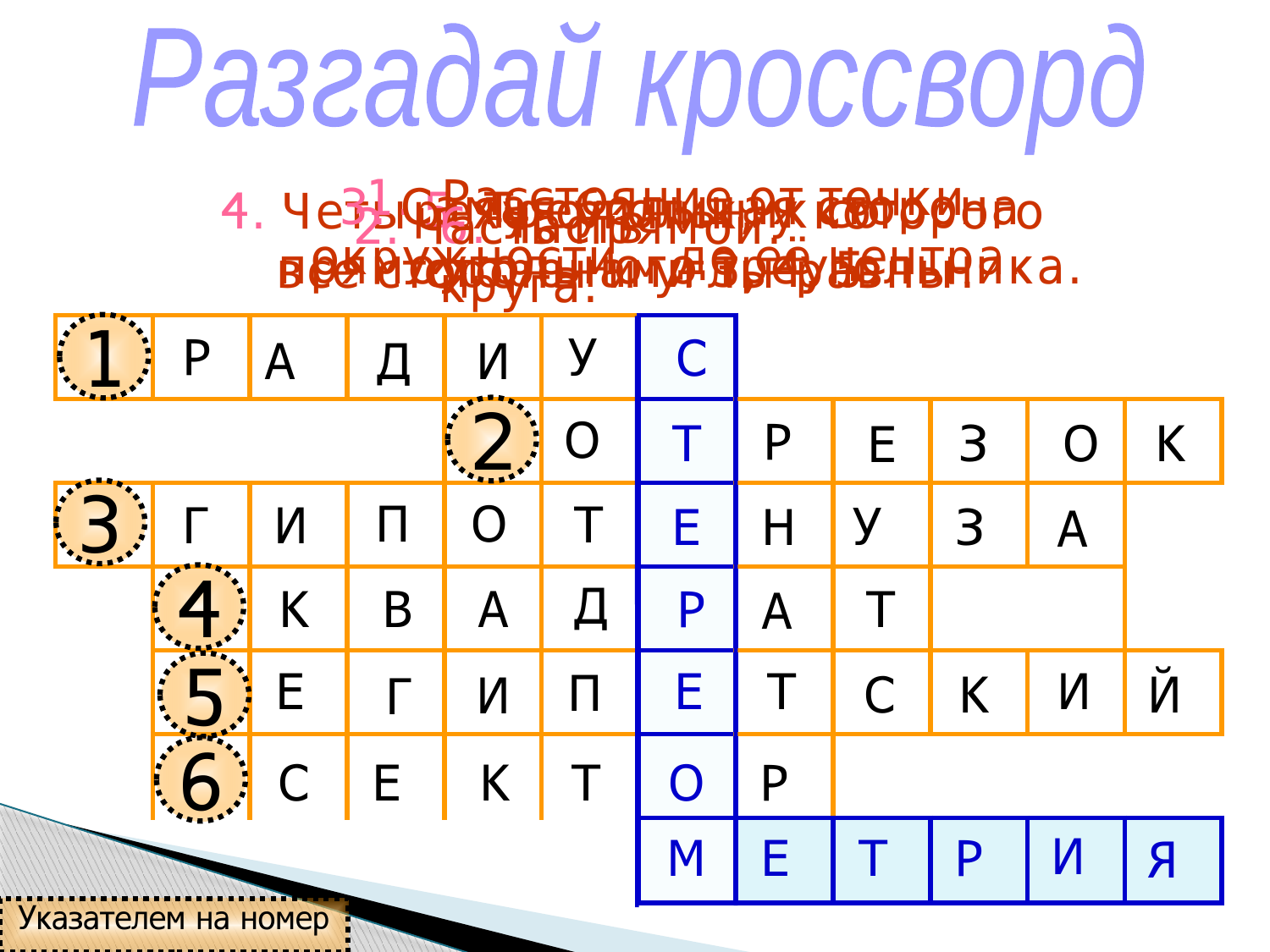

Разгадай кроссворд
1.  Расстояние от точки окружности    до её центра.
3. Самая большая сторона прямоугольного треугольника.
5. Треугольник со сторонами 3, 4, 5.
4. Четырехугольник, у которого все стороны и углы равны.
6. Часть круга.
2. Часть прямой.

1
|  |  |  |  |  |  |  |  |  |  |  |  |
| --- | --- | --- | --- | --- | --- | --- | --- | --- | --- | --- | --- |
|  |  |  |  |  |  |  |  |  |  |  |  |
|  |  |  |  |  |  |  |  |  |  |  |  |
|  |  |  |  |  |  |  |  |  |  |  |  |
|  |  |  |  |  |  |  |  |  |  |  |  |
|  |  |  |  |  |  |  |  |  |  |  |  |
|  |  |  |  |  |  |  |  |  |  |  |  |

 Р
 У
 С

А
 Д
 И
2
 О
 Р
 О
 К
Т
 З
Е
3
П
О
Т
Г
И
Е
 Н
У
З
А
4
Д
К
В
А
Т
Р
А
5
Е
Е
Т
И
 П
С
К
Й
И
Г
6
С
Е
К
Т
Р
О
И
М
Е
Т
Р
Я
Указателем на номер